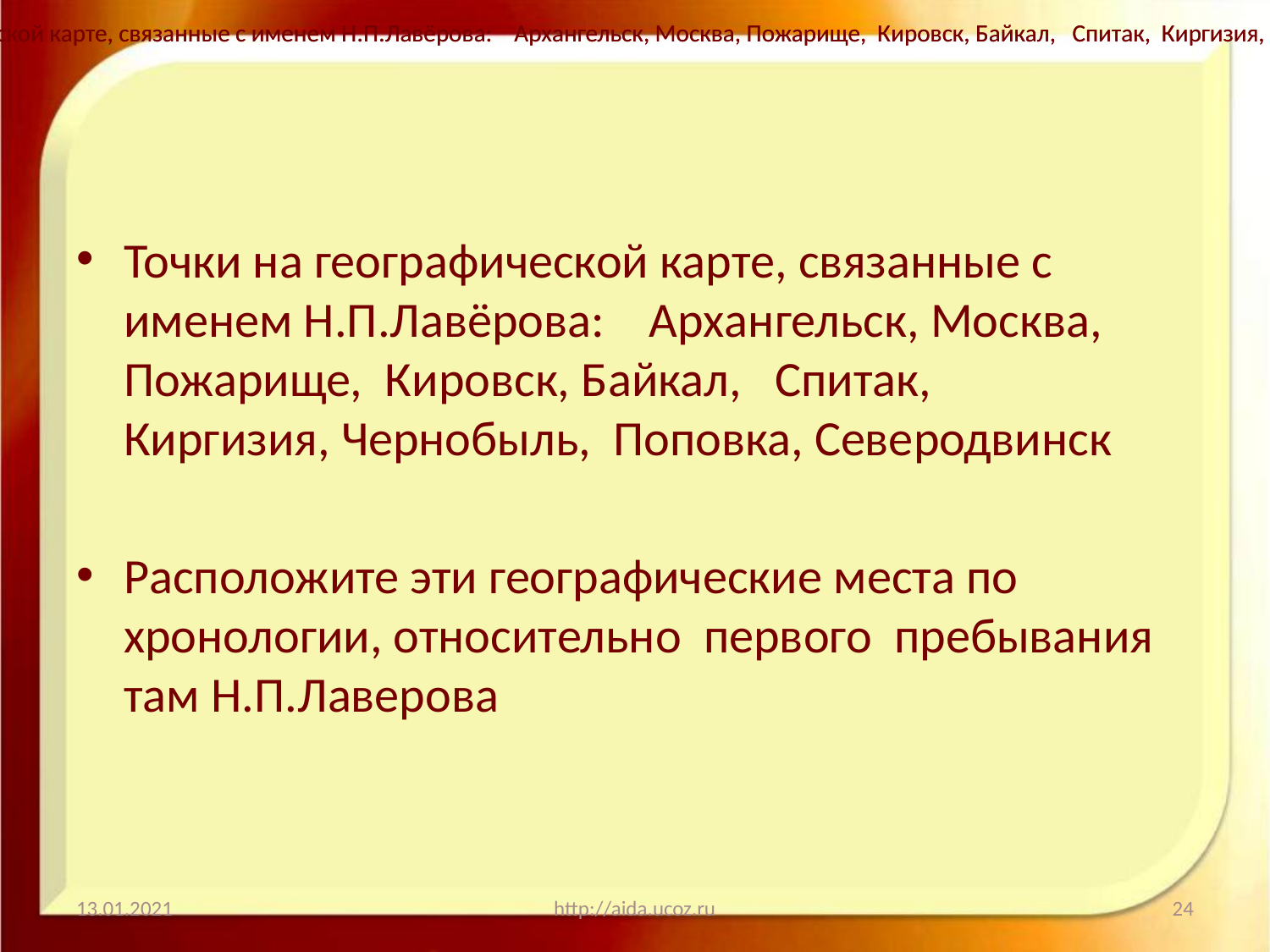

Точки на географической карте, связанные с именем Н.П.Лавёрова:    Архангельск, Москва, Пожарище,  Кировск, Байкал,   Спитак,  Киргизия, Чернобыль,  Поповка
Точки на географической карте, связанные с именем Н.П.Лавёрова:    Архангельск, Москва, Пожарище,  Кировск, Байкал,   Спитак,  Киргизия, Чернобыль,  Поповка
#
Точки на географической карте, связанные с именем Н.П.Лавёрова:    Архангельск, Москва, Пожарище,  Кировск, Байкал,   Спитак,  Киргизия, Чернобыль,  Поповка, Северодвинск

Расположите эти географические места по хронологии, относительно  первого  пребывания там Н.П.Лаверова

13.01.2021
http://aida.ucoz.ru
24